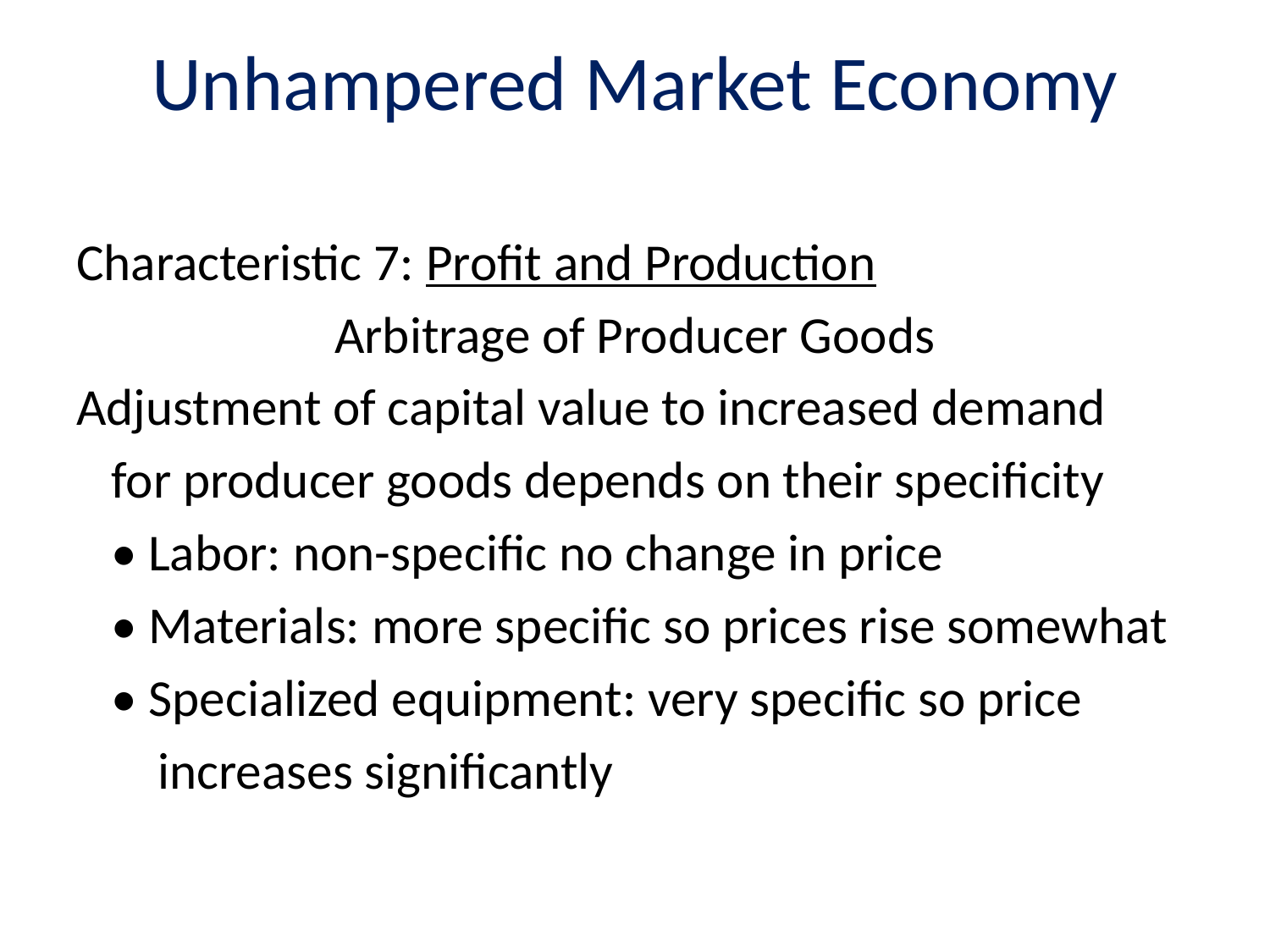

# Unhampered Market Economy
Characteristic 7: Profit and Production
Arbitrage of Producer Goods
Adjustment of capital value to increased demand
   for producer goods depends on their specificity
   • Labor: non-specific no change in price
   • Materials: more specific so prices rise somewhat
   • Specialized equipment: very specific so price
       increases significantly